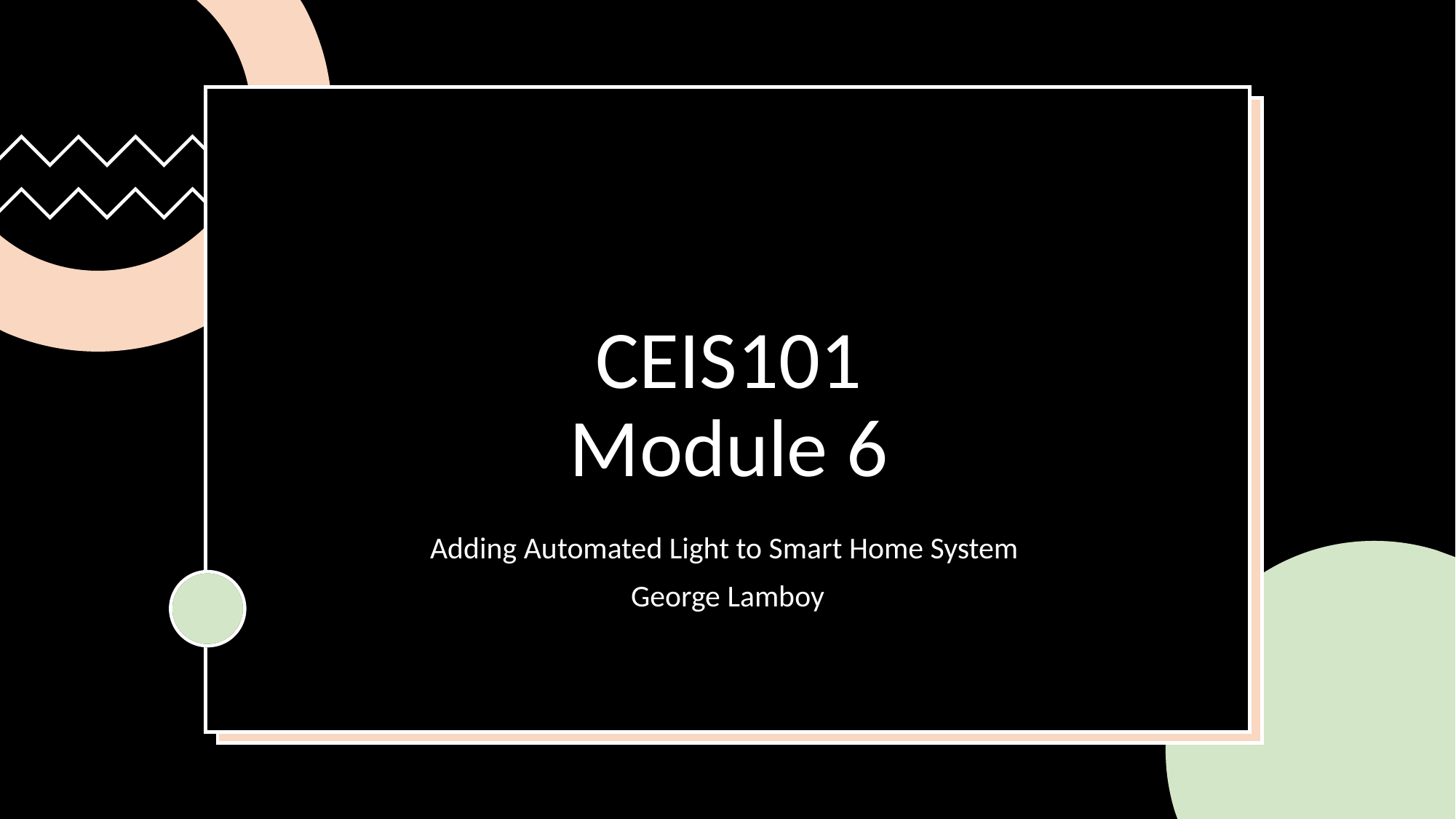

# CEIS101 Module 6

Adding Automated Light to Smart Home System
George Lamboy